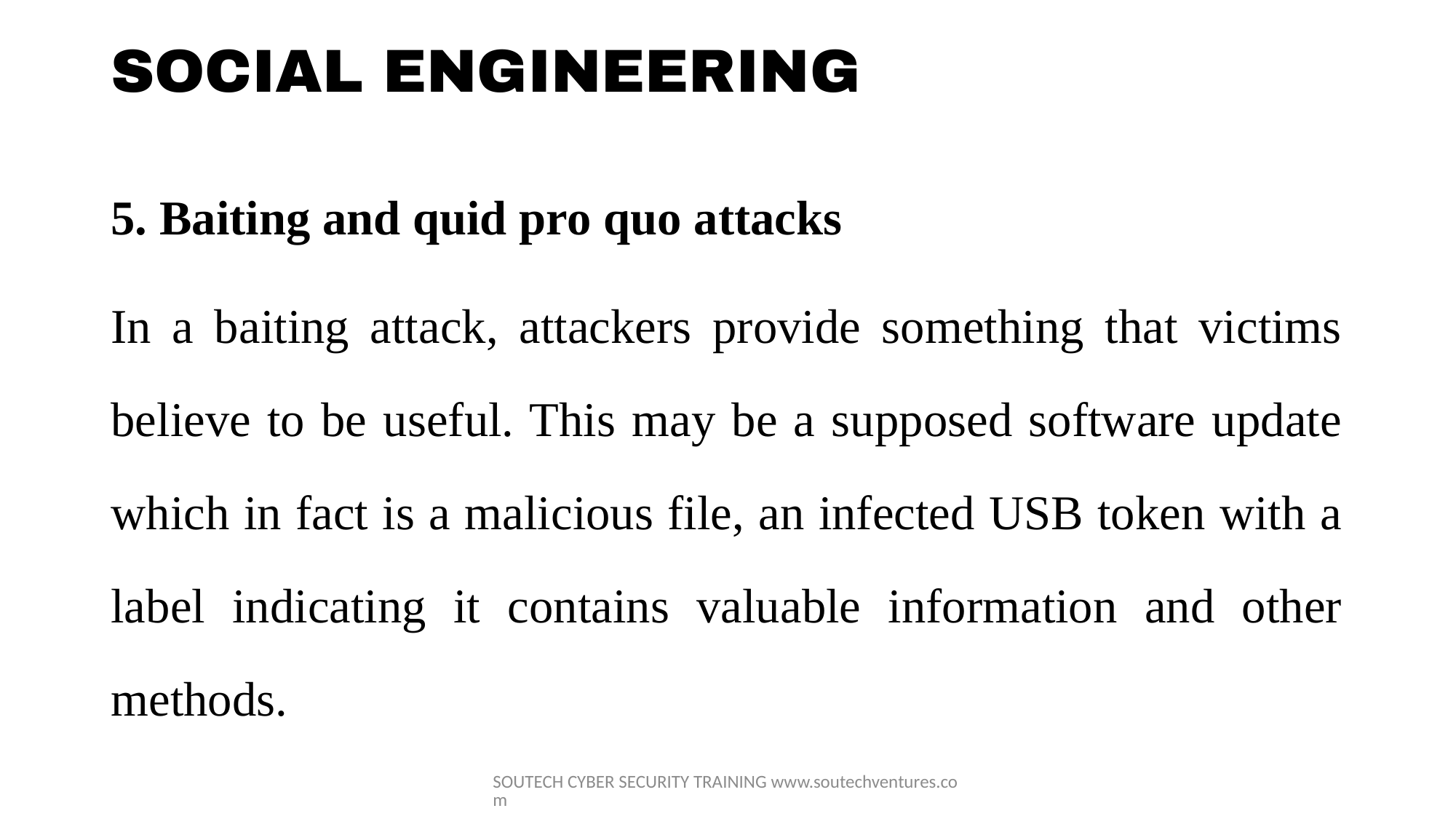

# SOCIAL ENGINEERING
5. Baiting and quid pro quo attacks
In a baiting attack, attackers provide something that victims believe to be useful. This may be a supposed software update which in fact is a malicious file, an infected USB token with a label indicating it contains valuable information and other methods.
SOUTECH CYBER SECURITY TRAINING www.soutechventures.com